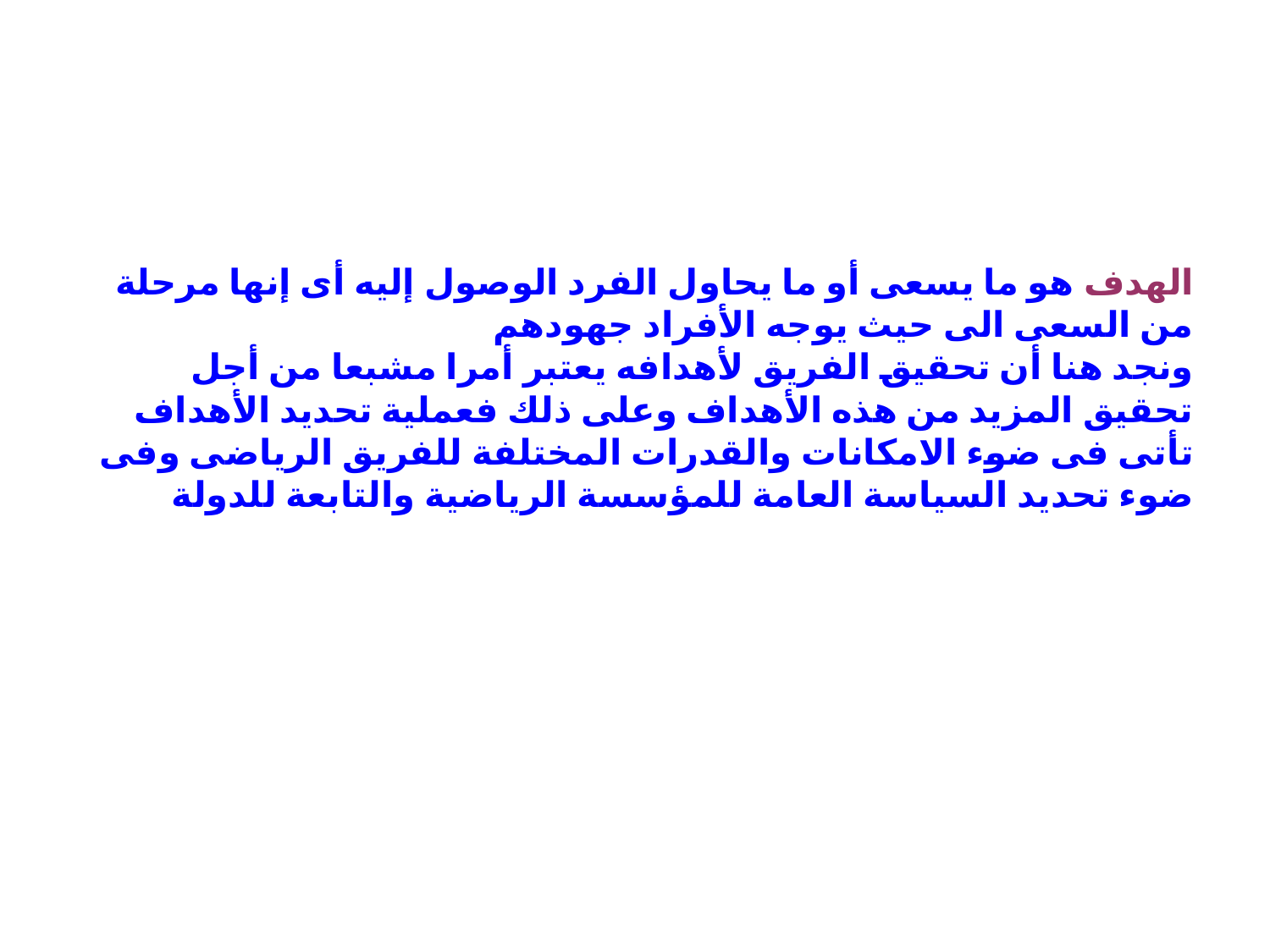

# الهدف هو ما يسعى أو ما يحاول الفرد الوصول إليه أى إنها مرحلة من السعى الى حيث يوجه الأفراد جهودهم ونجد هنا أن تحقيق الفريق لأهدافه يعتبر أمرا مشبعا من أجل تحقيق المزيد من هذه الأهداف وعلى ذلك فعملية تحديد الأهداف تأتى فى ضوء الامكانات والقدرات المختلفة للفريق الرياضى وفى ضوء تحديد السياسة العامة للمؤسسة الرياضية والتابعة للدولة